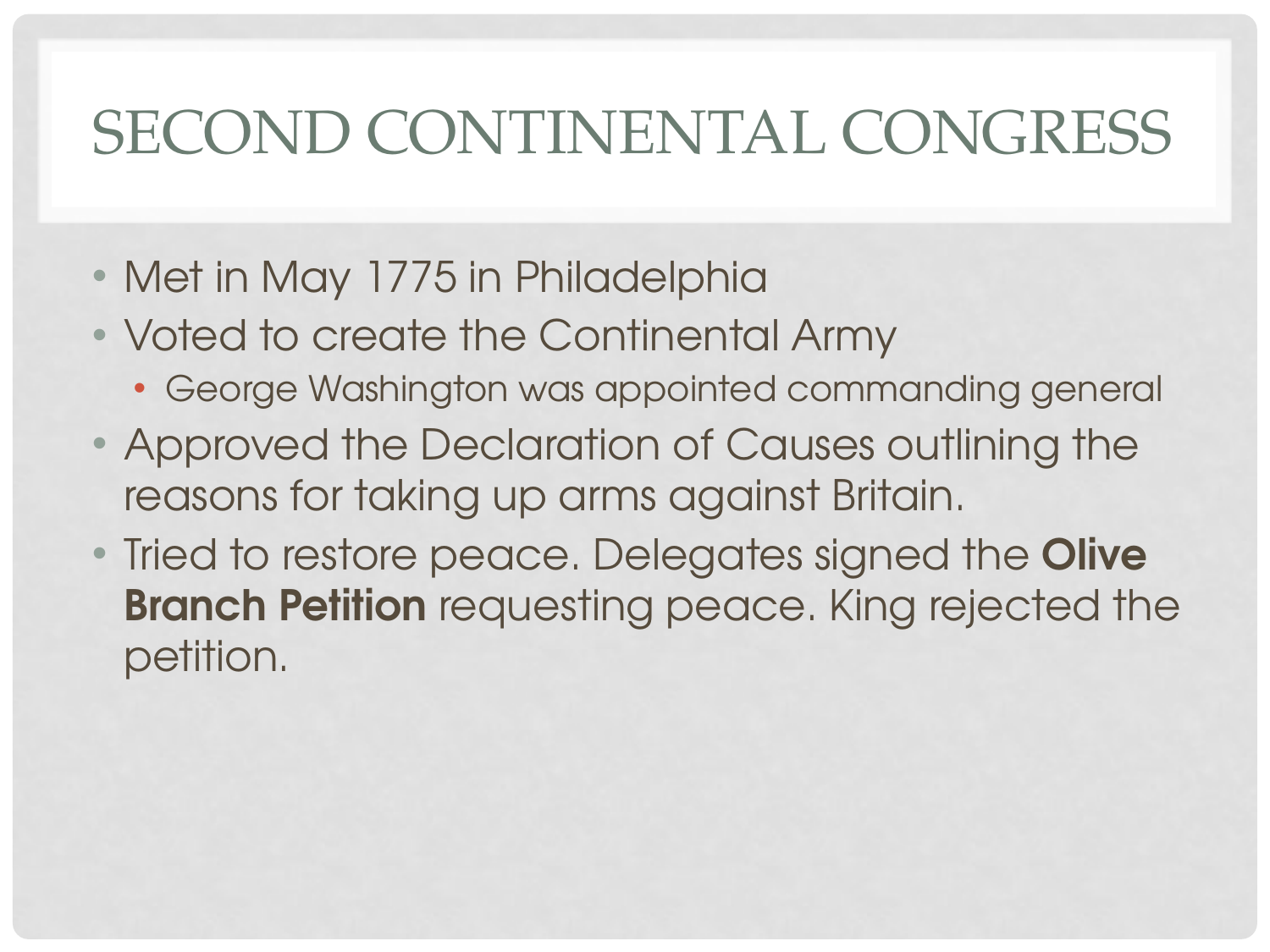

# Second continental congress
Met in May 1775 in Philadelphia
Voted to create the Continental Army
George Washington was appointed commanding general
Approved the Declaration of Causes outlining the reasons for taking up arms against Britain.
Tried to restore peace. Delegates signed the Olive Branch Petition requesting peace. King rejected the petition.